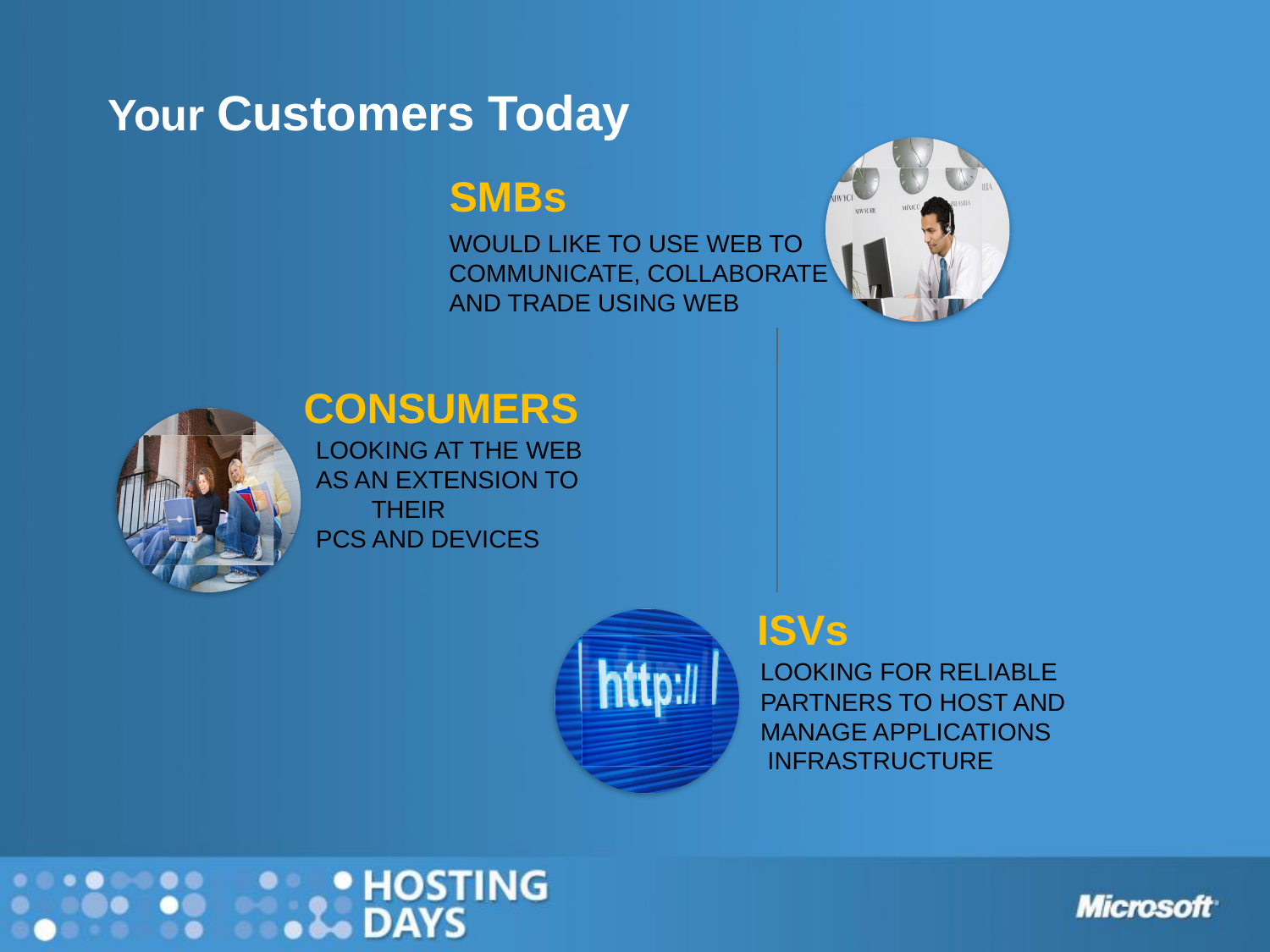

# Your Customers Today

SMBs
WOULD LIKE TO USE WEB TO
COMMUNICATE, COLLABORATE
AND TRADE USING WEB
CONSUMERS

LOOKING AT THE WEB
AS AN EXTENSION TO THEIR
PCS AND DEVICES

ISVs

LOOKING FOR RELIABLE
PARTNERS TO HOST AND
MANAGE APPLICATIONS
 INFRASTRUCTURE